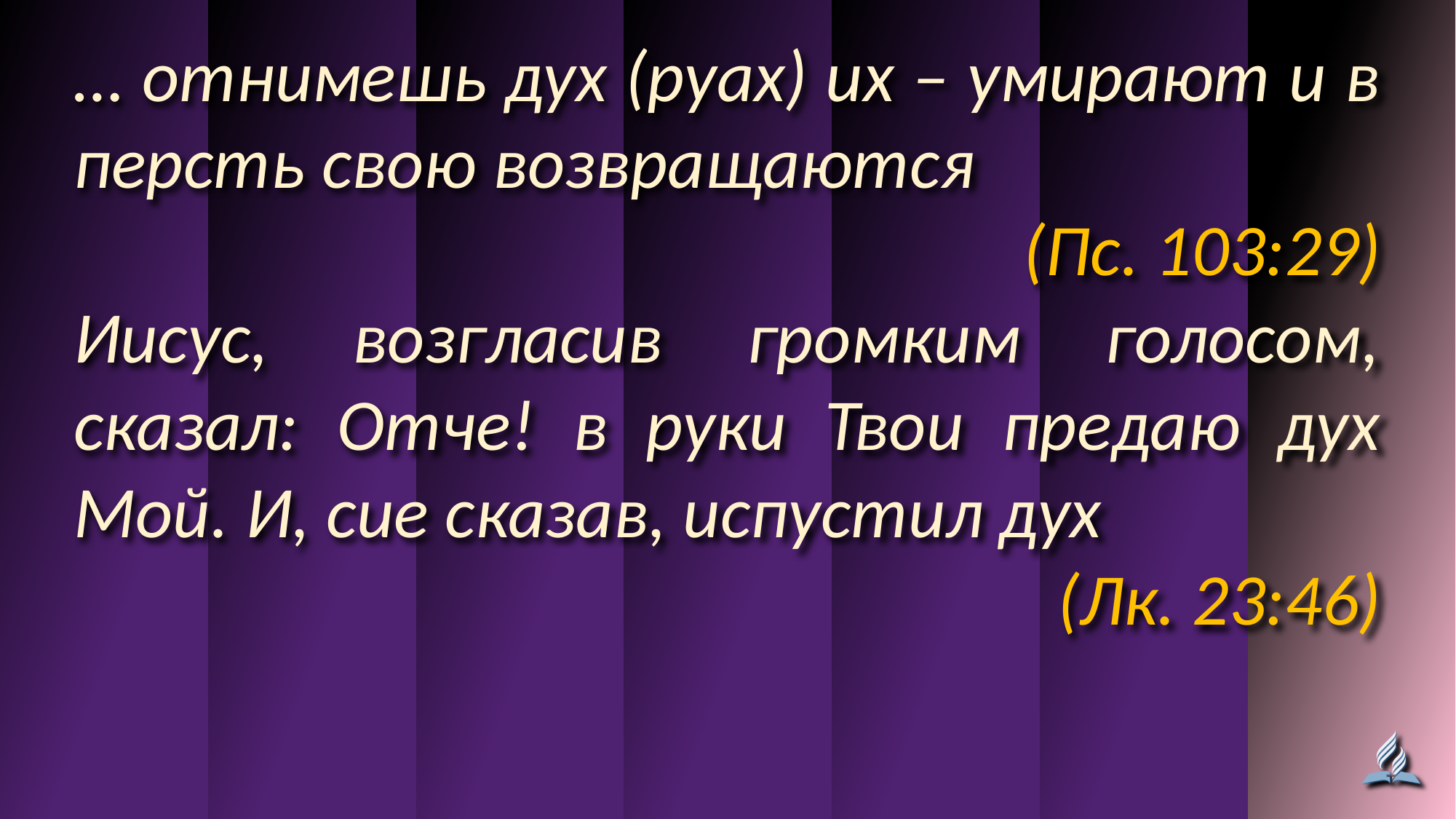

… отнимешь дух (руах) их – умирают и в персть свою возвращаются
(Пс. 103:29)
Иисус, возгласив громким голосом, сказал: Отче! в руки Твои предаю дух Мой. И, сие сказав, испустил дух
(Лк. 23:46)